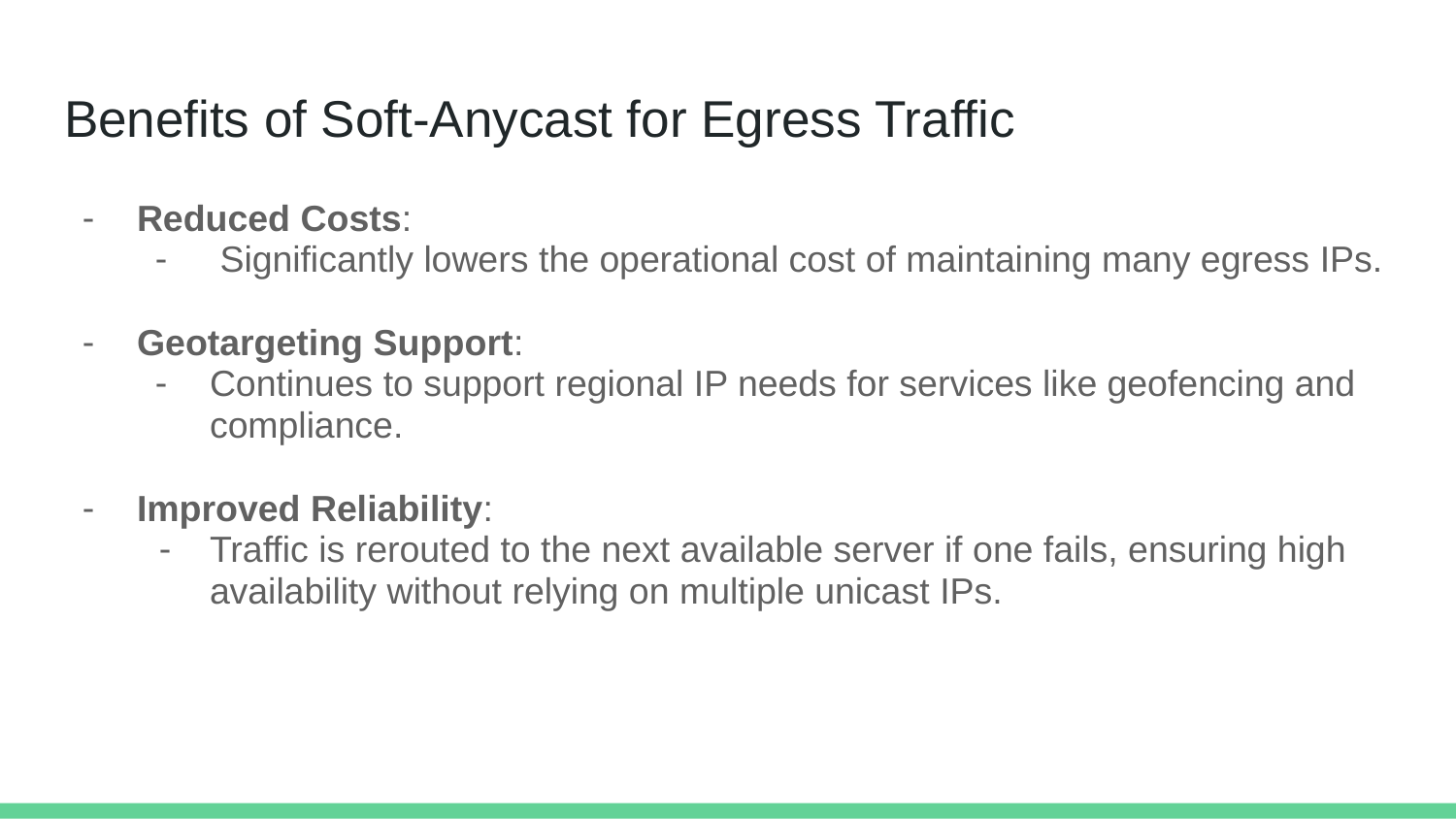

# Benefits of Soft-Anycast for Egress Traffic
Reduced Costs:
 Significantly lowers the operational cost of maintaining many egress IPs.
Geotargeting Support:
Continues to support regional IP needs for services like geofencing and compliance.
Improved Reliability:
Traffic is rerouted to the next available server if one fails, ensuring high availability without relying on multiple unicast IPs.